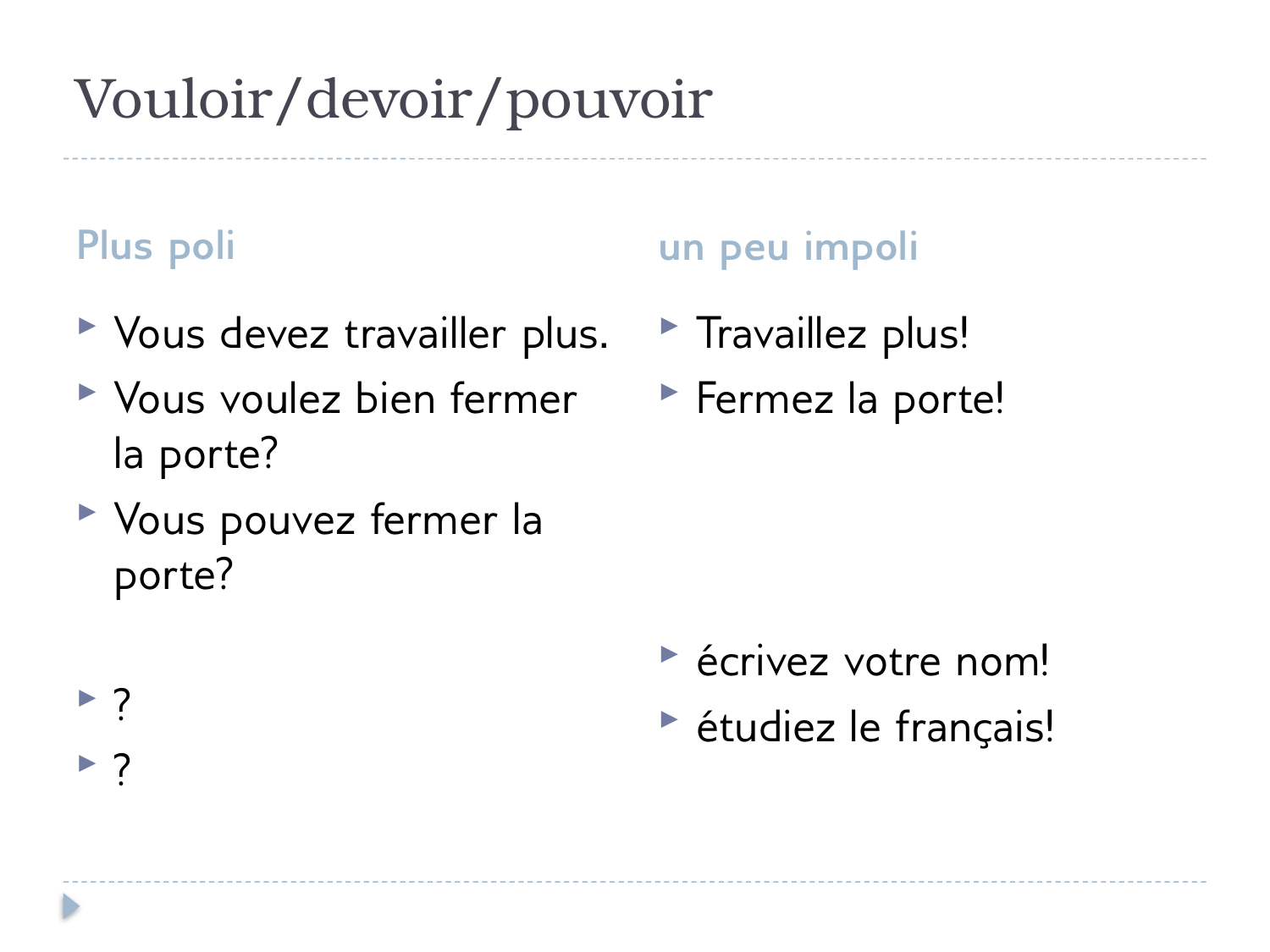

# Vouloir/devoir/pouvoir
Plus poli
un peu impoli
Vous devez travailler plus.
Vous voulez bien fermer la porte?
Vous pouvez fermer la porte?

?
?
Travaillez plus!
Fermez la porte!

écrivez votre nom!
étudiez le français!